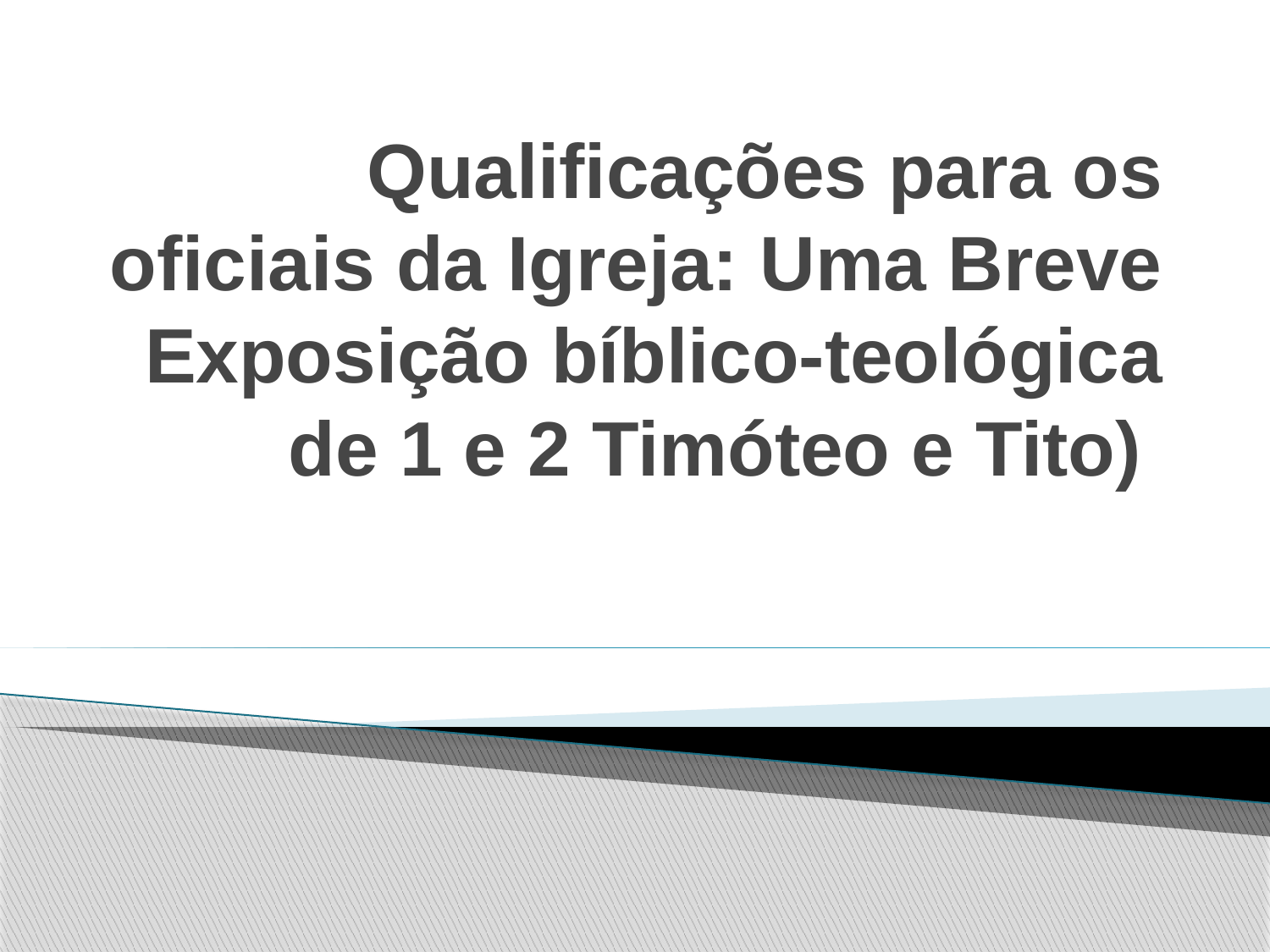

# Qualificações para os oficiais da Igreja: Uma Breve Exposição bíblico-teológica de 1 e 2 Timóteo e Tito)